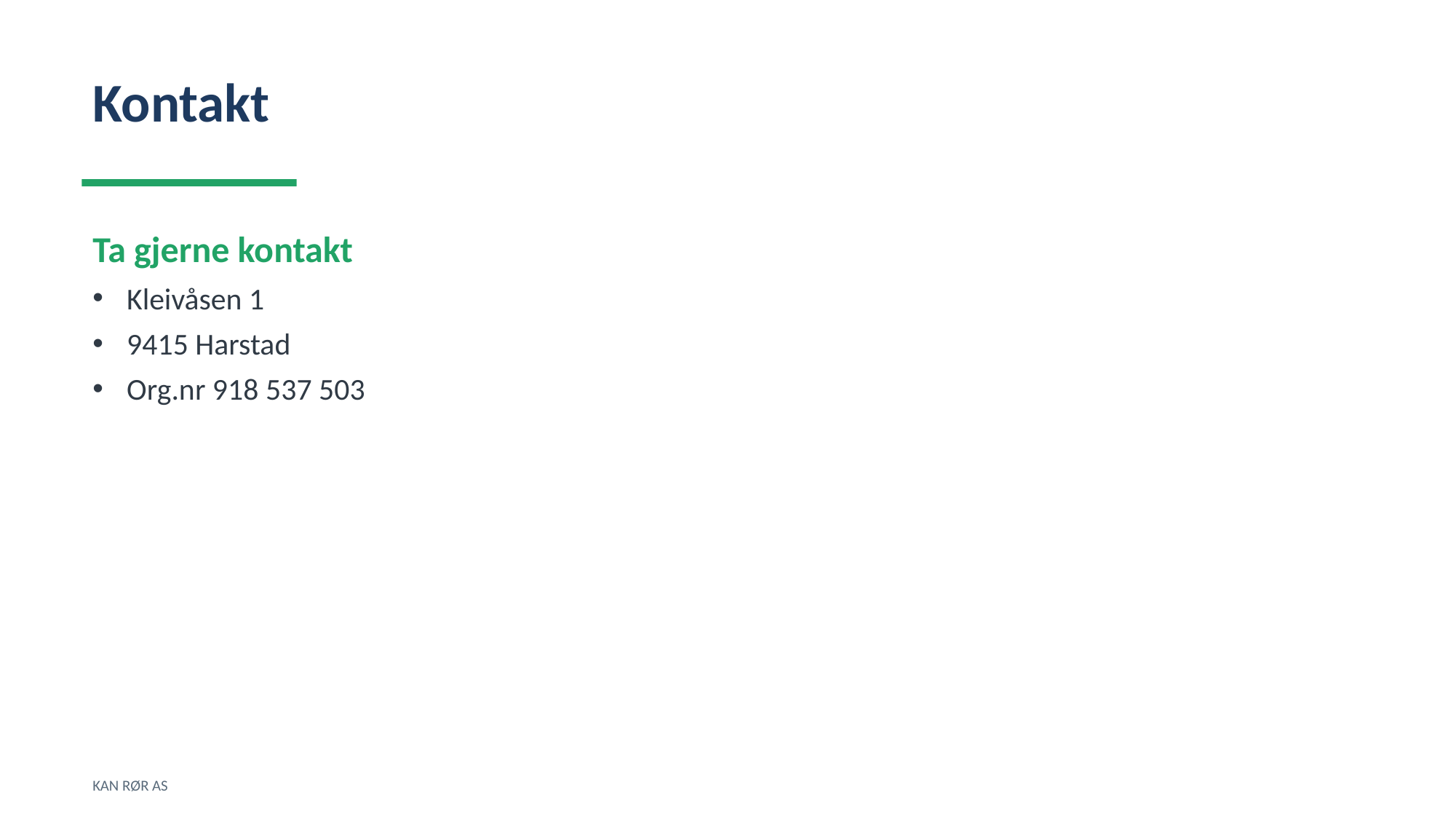

Kontakt

Ta gjerne kontakt
Kleivåsen 1
9415 Harstad
Org.nr 918 537 503
KAN RØR AS